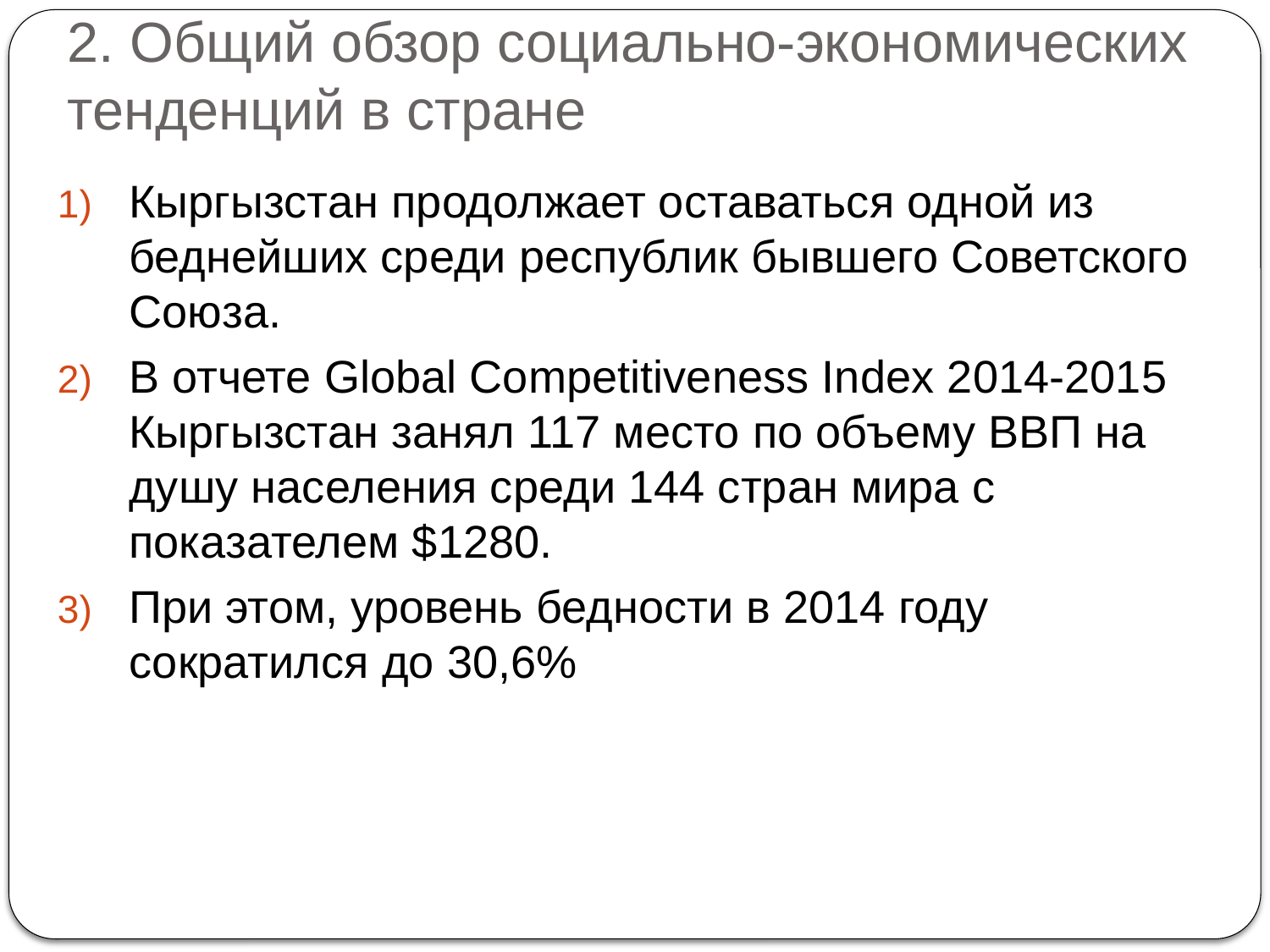

# 2. Общий обзор социально-экономических тенденций в стране
Кыргызстан продолжает оставаться одной из беднейших среди республик бывшего Советского Союза.
В отчете Global Competitiveness Index 2014-2015 Кыргызстан занял 117 место по объему ВВП на душу населения среди 144 стран мира с показателем $1280.
При этом, уровень бедности в 2014 году сократился до 30,6%